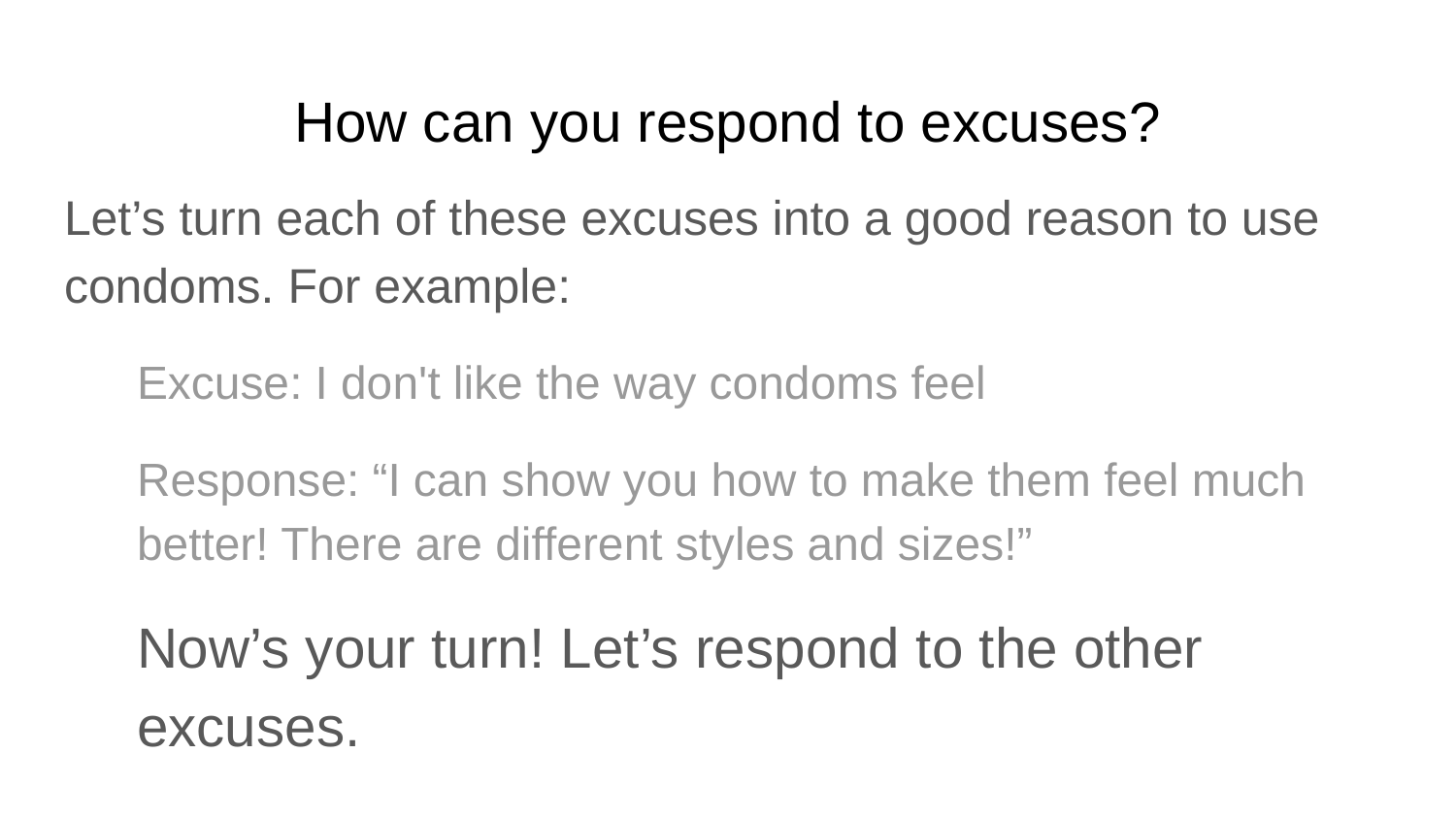

# How can you respond to excuses?
Let’s turn each of these excuses into a good reason to use condoms. For example:
Excuse: I don't like the way condoms feel
Response: “I can show you how to make them feel much better! There are different styles and sizes!”
Now’s your turn! Let’s respond to the other excuses.